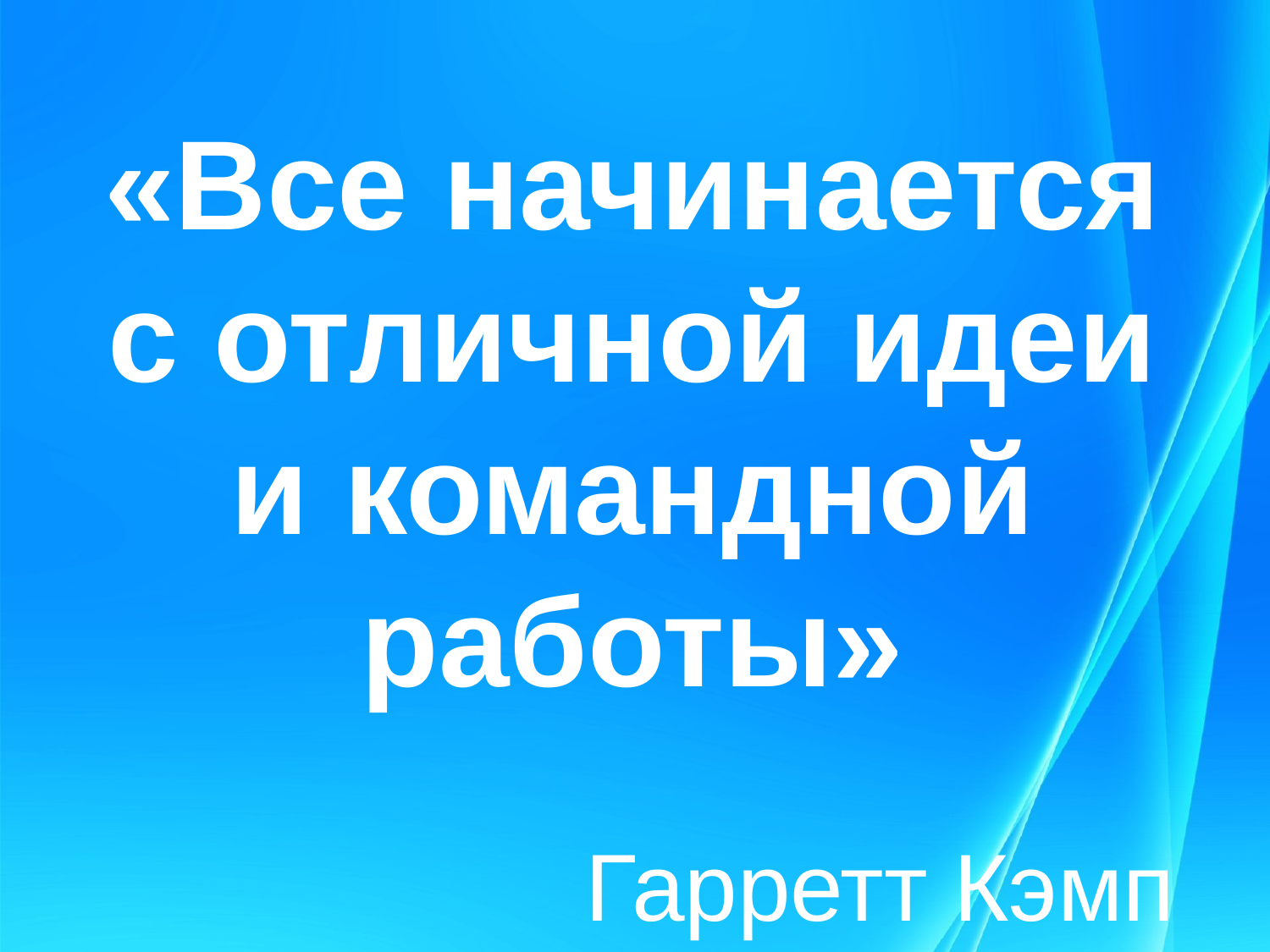

«Все начинается с отличной идеи и командной работы»

Гарретт Кэмп